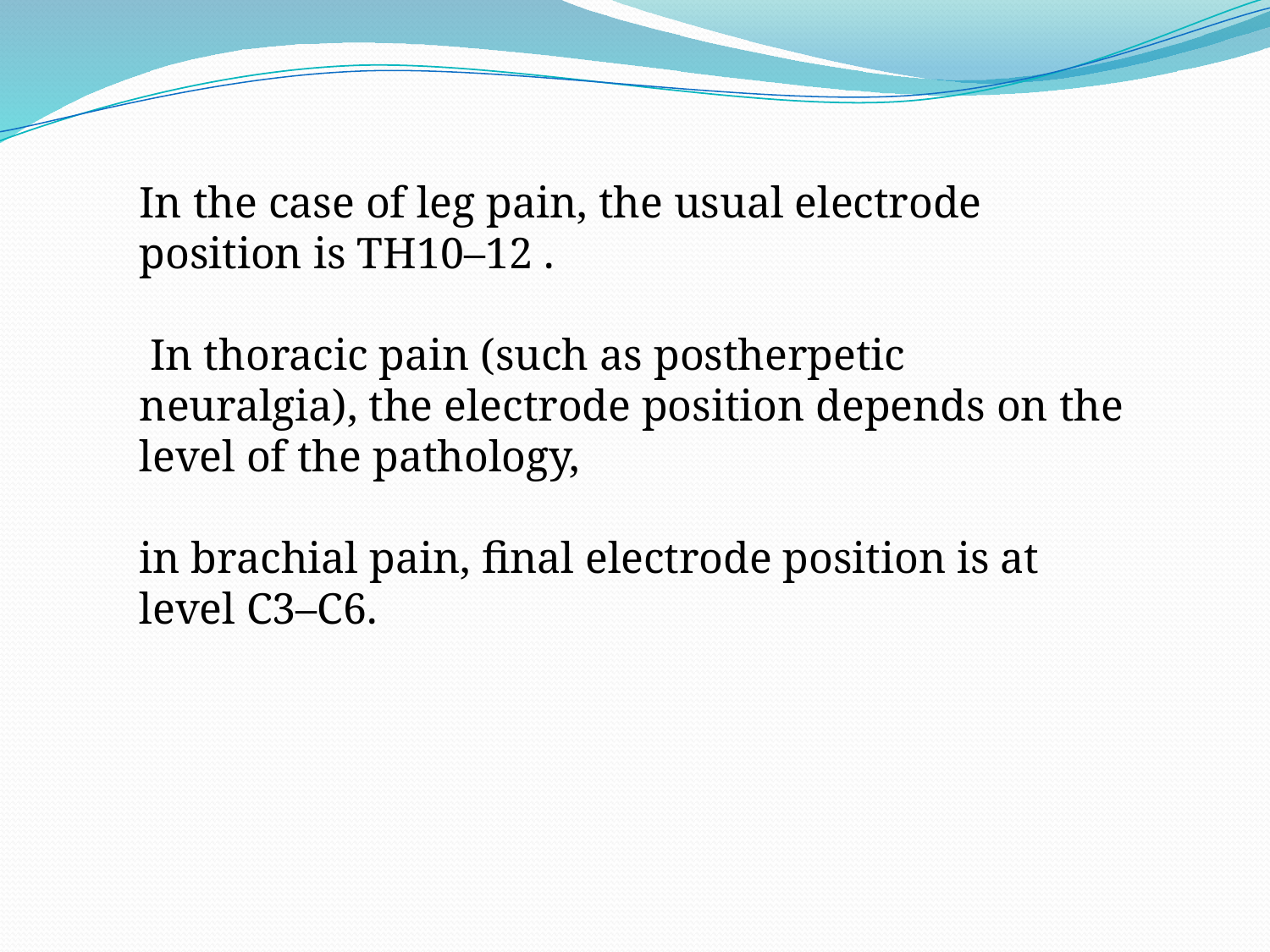

In the case of leg pain, the usual electrode position is TH10–12 .

 In thoracic pain (such as postherpetic neuralgia), the electrode position depends on the level of the pathology,

in brachial pain, final electrode position is at level C3–C6.